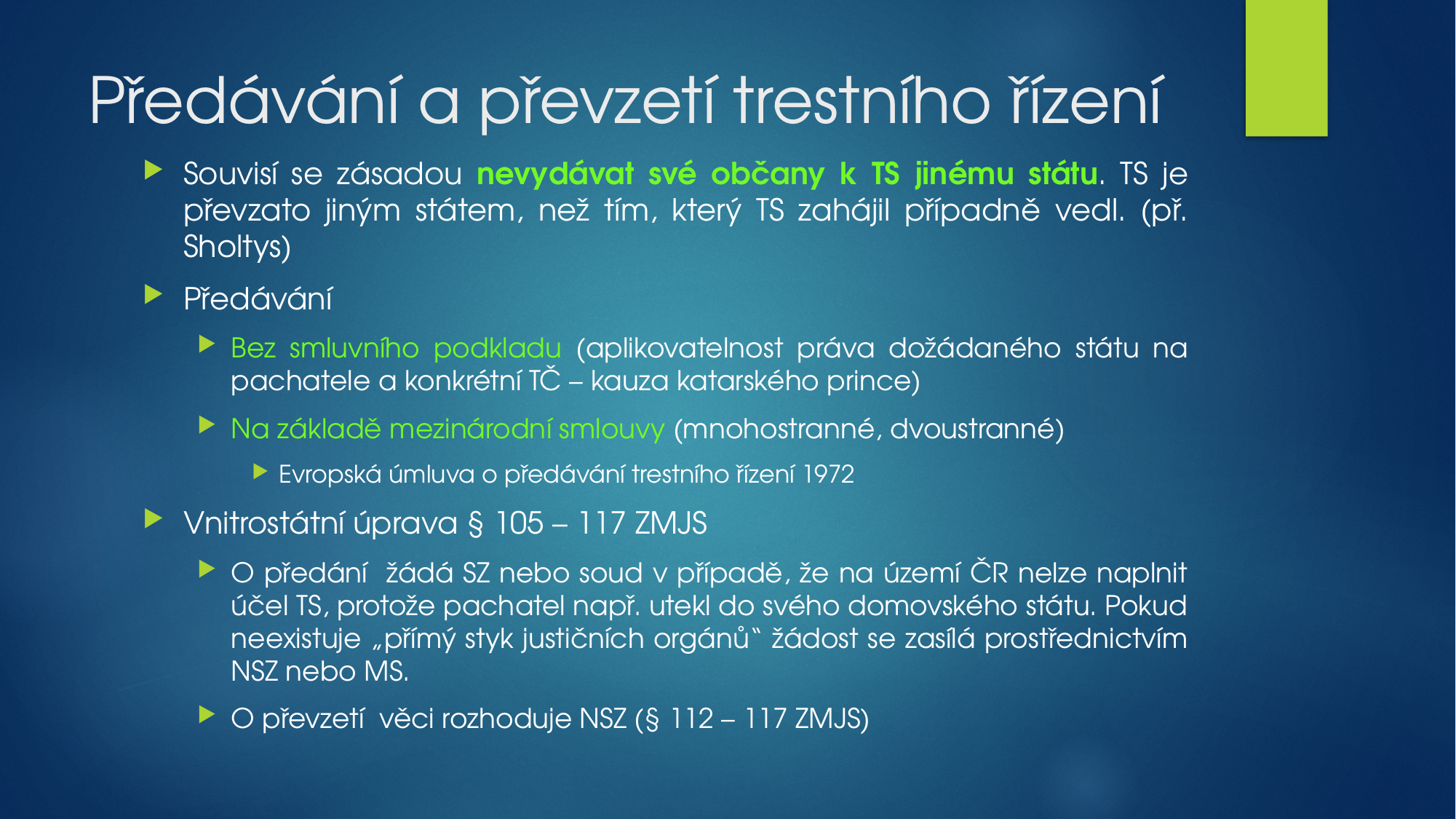

# Předávání a převzetí trestního řízení
Souvisí se zásadou nevydávat své občany k TS jinému státu. TS je převzato jiným státem, než tím, který TS zahájil případně vedl. (př. Sholtys)
Předávání
Bez smluvního podkladu (aplikovatelnost práva dožádaného státu na pachatele a konkrétní TČ – kauza katarského prince)
Na základě mezinárodní smlouvy (mnohostranné, dvoustranné)
Evropská úmluva o předávání trestního řízení 1972
Vnitrostátní úprava § 105 – 117 ZMJS
O předání  žádá SZ nebo soud v případě, že na území ČR nelze naplnit účel TS, protože pachatel např. utekl do svého domovského státu. Pokud neexistuje „přímý styk justičních orgánů“ žádost se zasílá prostřednictvím NSZ nebo MS.
O převzetí  věci rozhoduje NSZ (§ 112 – 117 ZMJS)